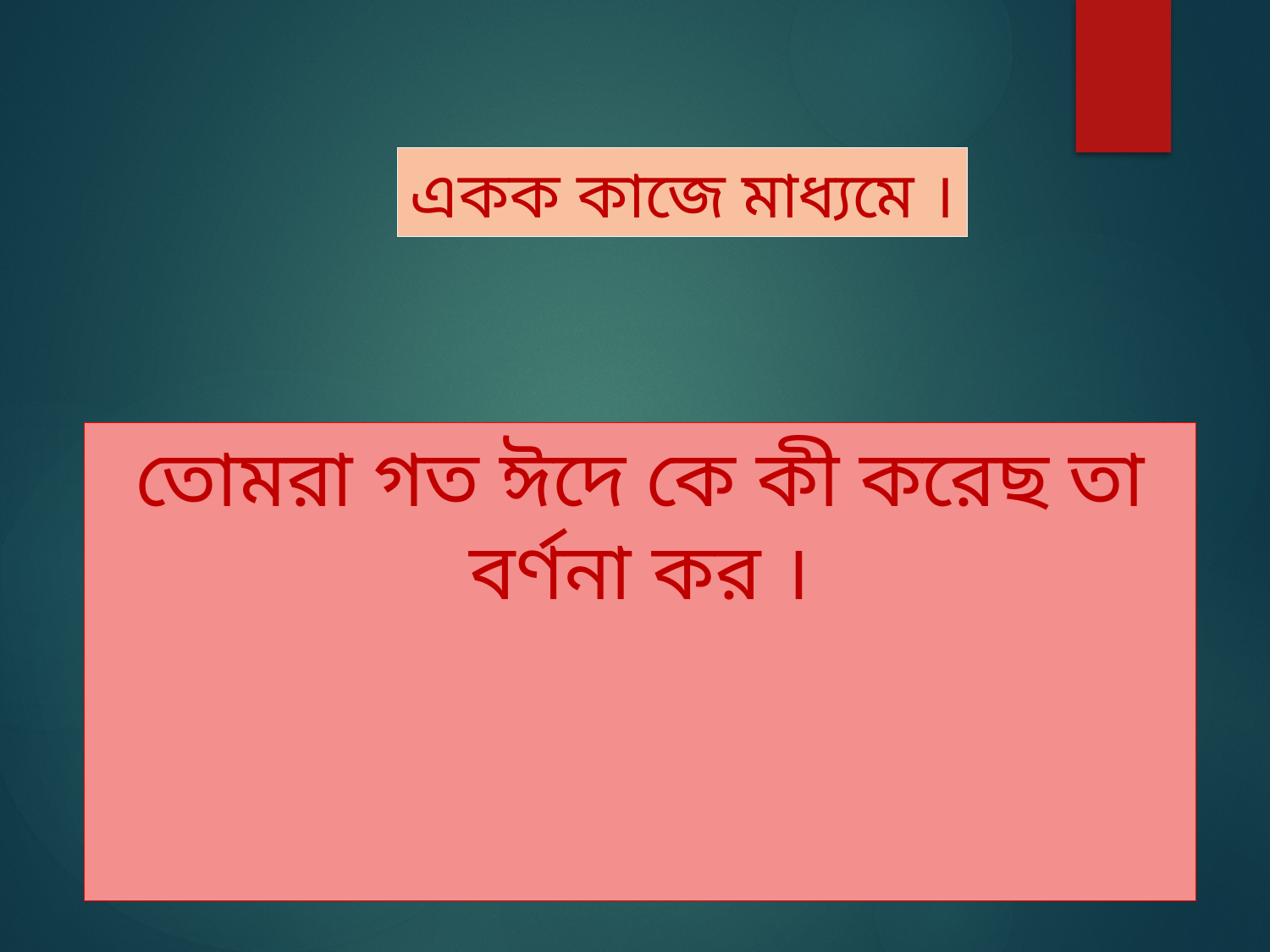

একক কাজে মাধ্যমে ।
তোমরা গত ঈদে কে কী করেছ তা বর্ণনা কর ।